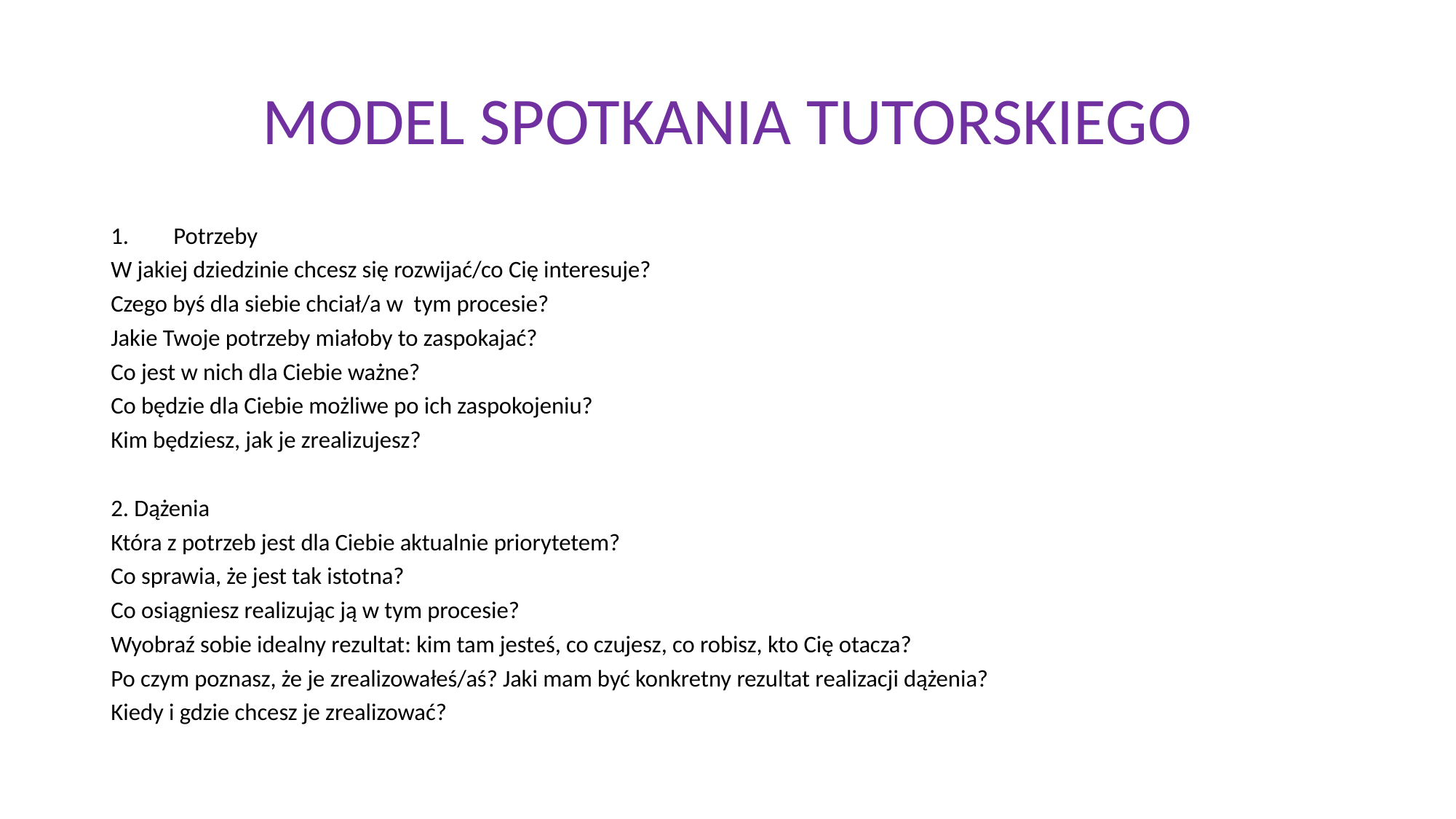

# MODEL SPOTKANIA TUTORSKIEGO
Potrzeby
W jakiej dziedzinie chcesz się rozwijać/co Cię interesuje?
Czego byś dla siebie chciał/a w  tym procesie?
Jakie Twoje potrzeby miałoby to zaspokajać?
Co jest w nich dla Ciebie ważne?
Co będzie dla Ciebie możliwe po ich zaspokojeniu?
Kim będziesz, jak je zrealizujesz?

2. Dążenia
Która z potrzeb jest dla Ciebie aktualnie priorytetem?
Co sprawia, że jest tak istotna?
Co osiągniesz realizując ją w tym procesie?
Wyobraź sobie idealny rezultat: kim tam jesteś, co czujesz, co robisz, kto Cię otacza?
Po czym poznasz, że je zrealizowałeś/aś? Jaki mam być konkretny rezultat realizacji dążenia?
Kiedy i gdzie chcesz je zrealizować?